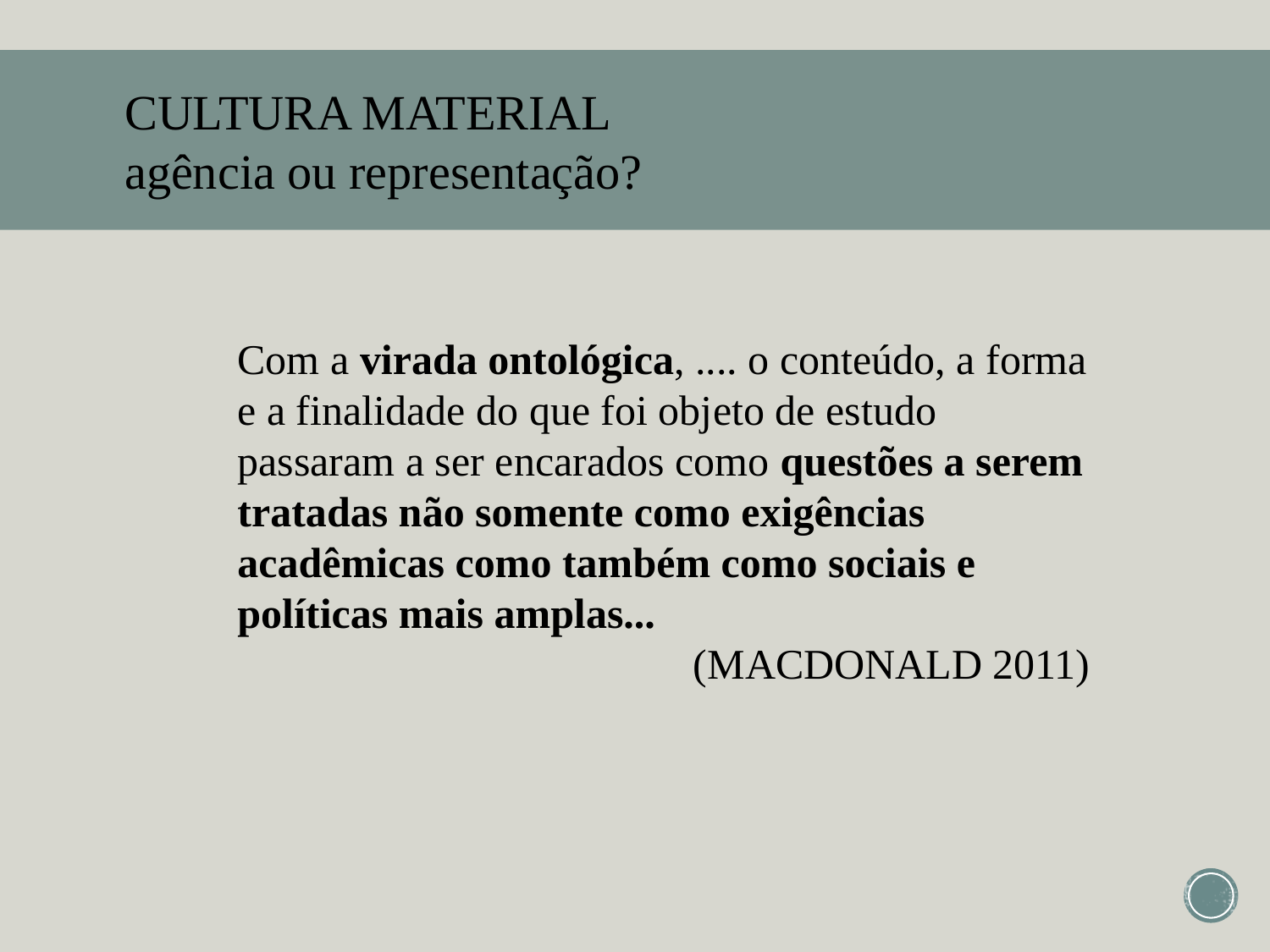

Cultura material
agência ou representação?
Com a virada ontológica, .... o conteúdo, a forma e a finalidade do que foi objeto de estudo passaram a ser encarados como questões a serem tratadas não somente como exigências acadêmicas como também como sociais e políticas mais amplas...
(MACDONALD 2011)